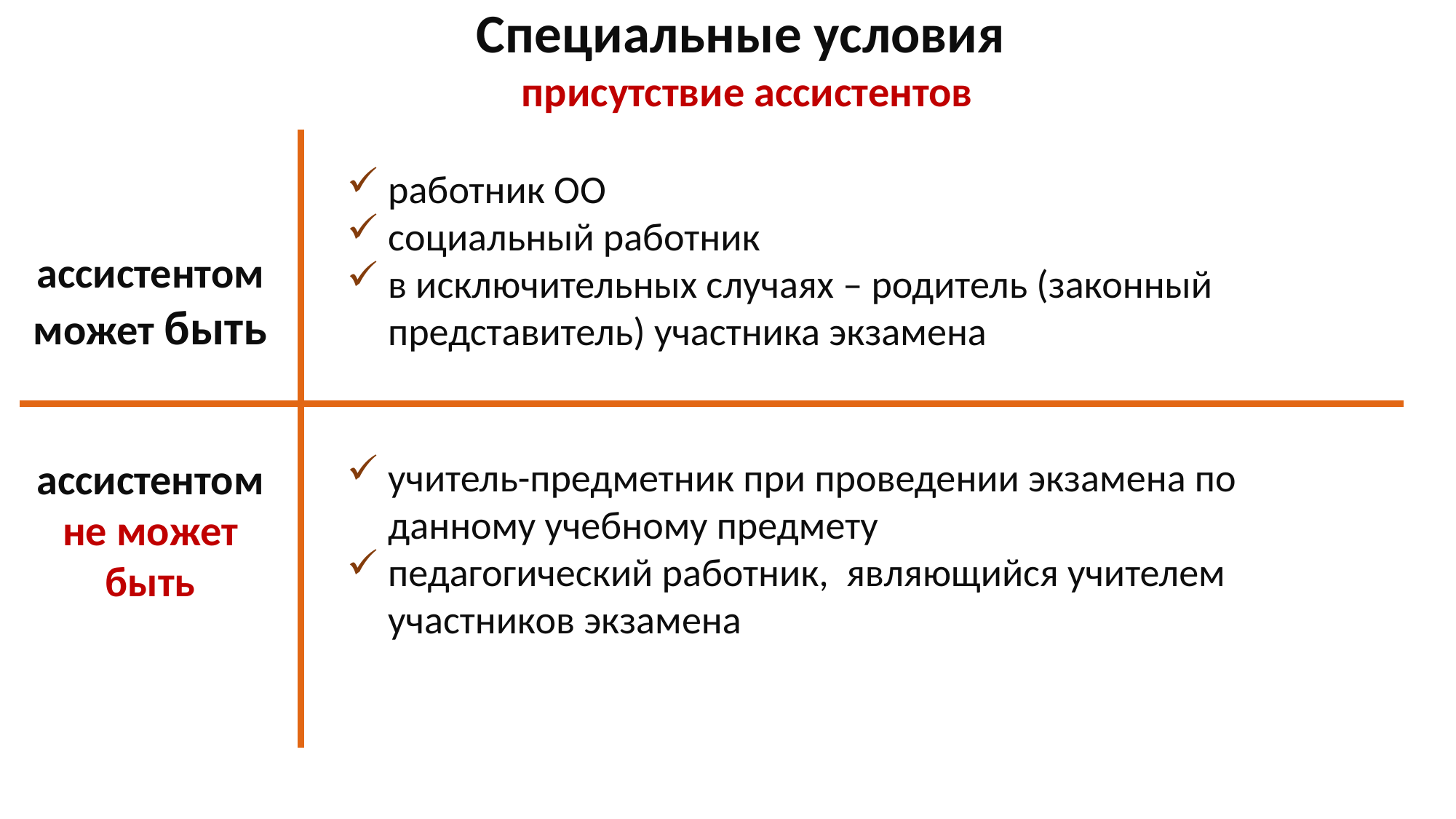

Специальные условия
присутствие ассистентов
работник ОО
социальный работник
в исключительных случаях – родитель (законный представитель) участника экзамена
ассистентом может быть
ассистентом не может быть
учитель-предметник при проведении экзамена по данному учебному предмету
педагогический работник,  являющийся учителем участников экзамена